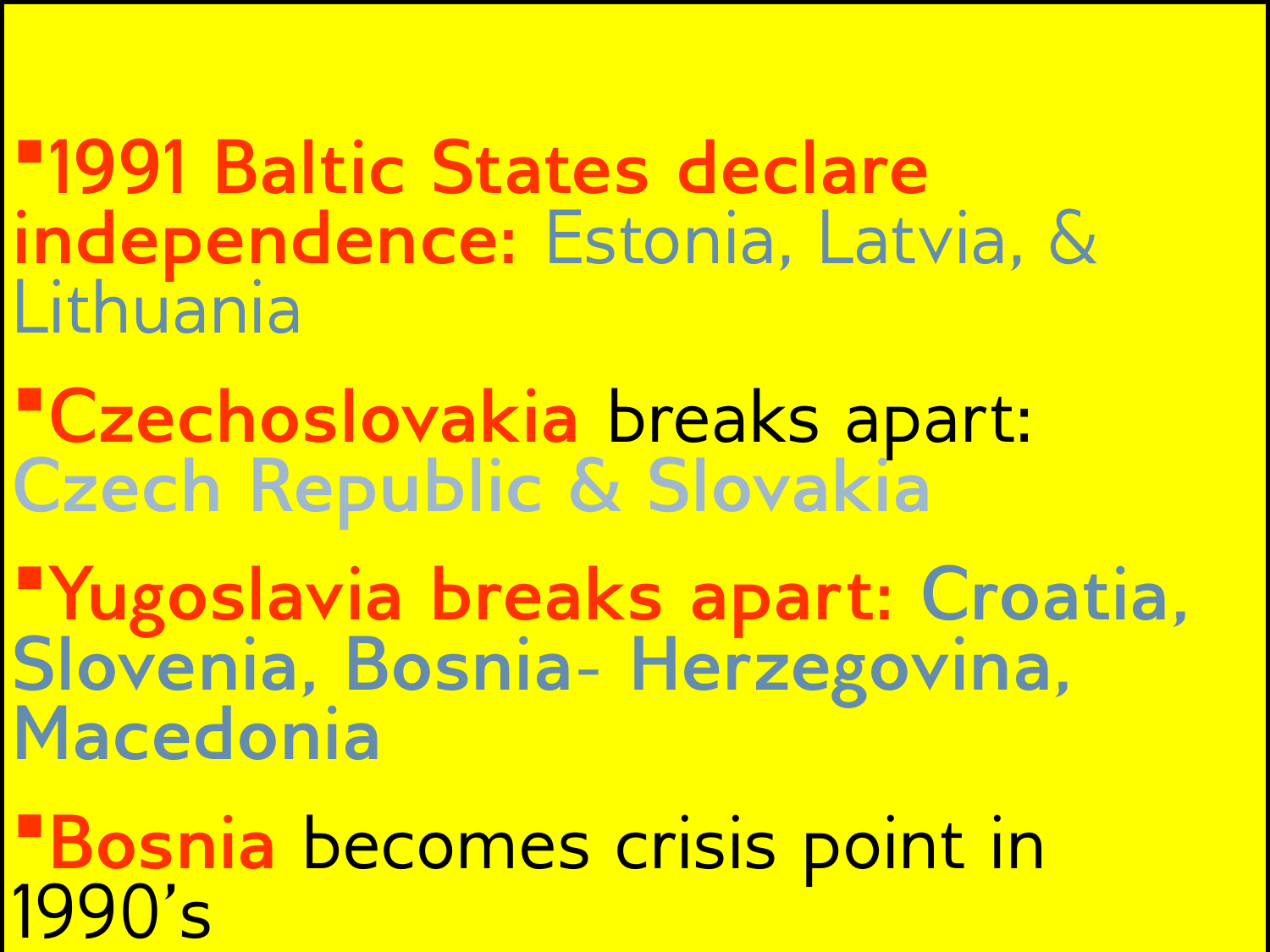

1991 Baltic States declare independence: Estonia, Latvia, & Lithuania
Czechoslovakia breaks apart:  Czech Republic & Slovakia
Yugoslavia breaks apart: Croatia, Slovenia, Bosnia- Herzegovina,  Macedonia
Bosnia becomes crisis point in 1990’s
Genocide of Non- Serbs